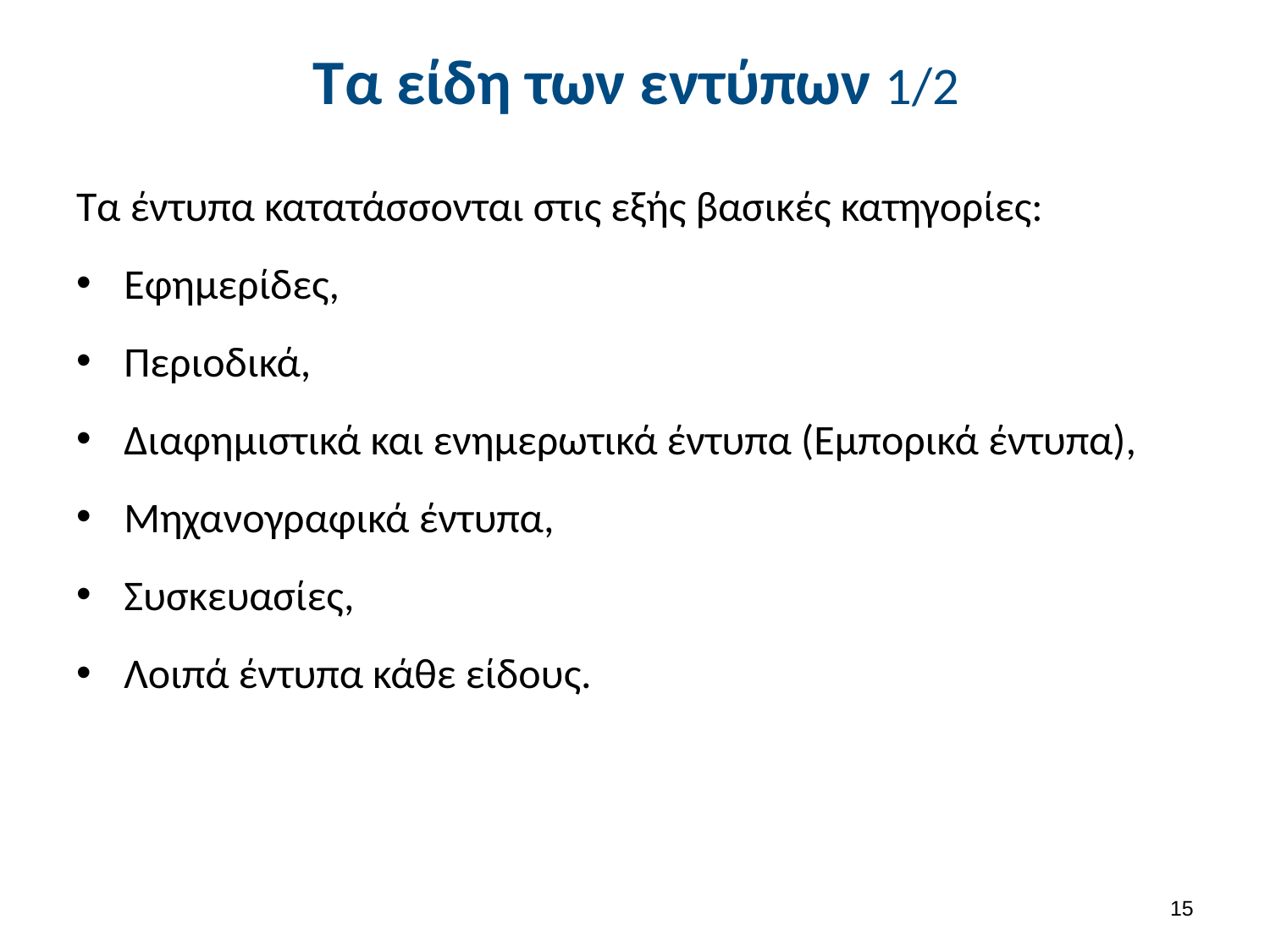

# Τα είδη των εντύπων 1/2
Tα έντυπα κατατάσσονται στις εξής βασικές κατηγορίες:
Eφημερίδες,
Περιοδικά,
Διαφημιστικά και ενημερωτικά έντυπα (Εμπορικά έντυπα),
Mηχανογραφικά έντυπα,
Συσκευασίες,
Λοιπά έντυπα κάθε είδους.
15